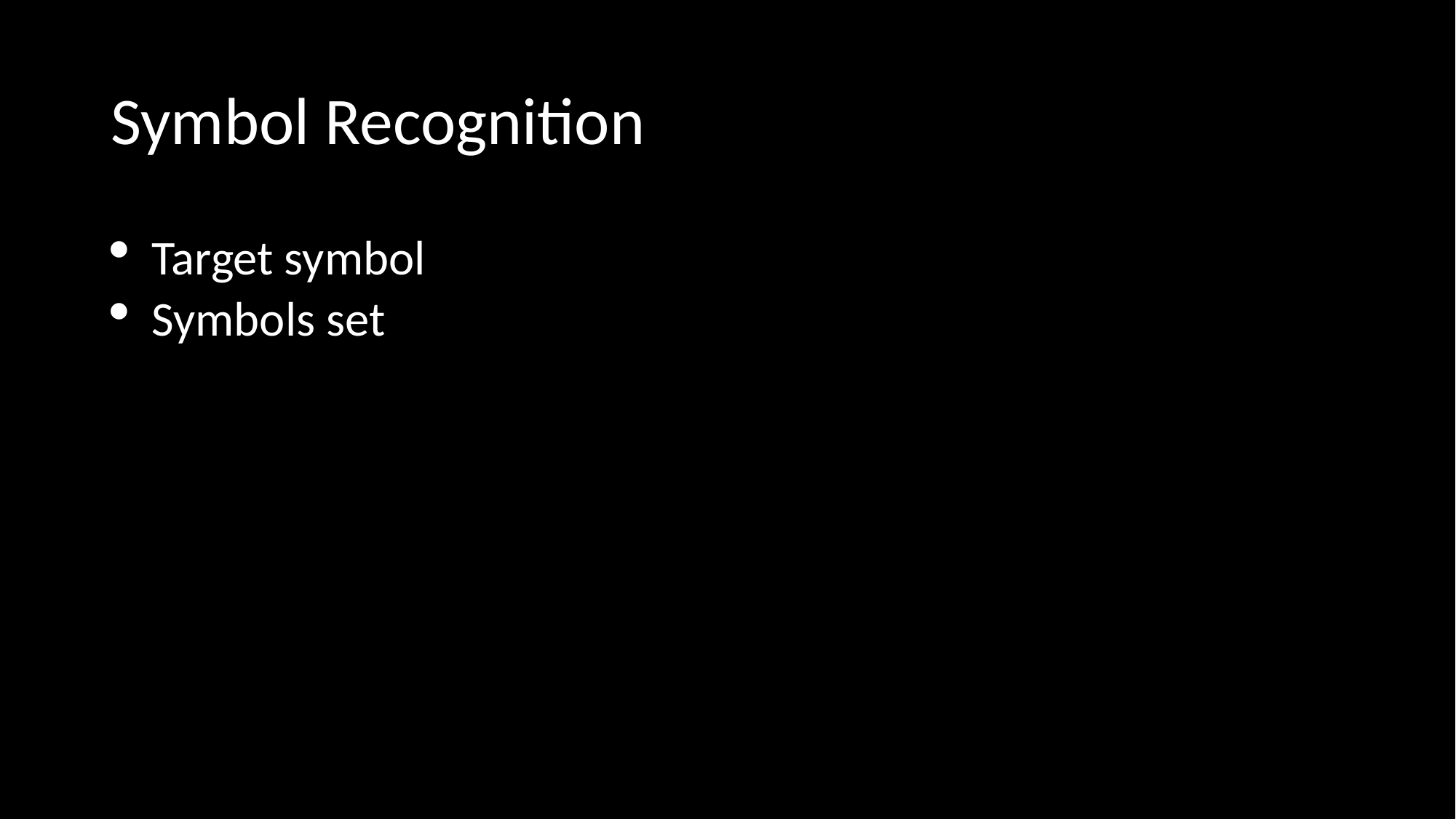

# Symbol Recognition
Target symbol
Symbols set